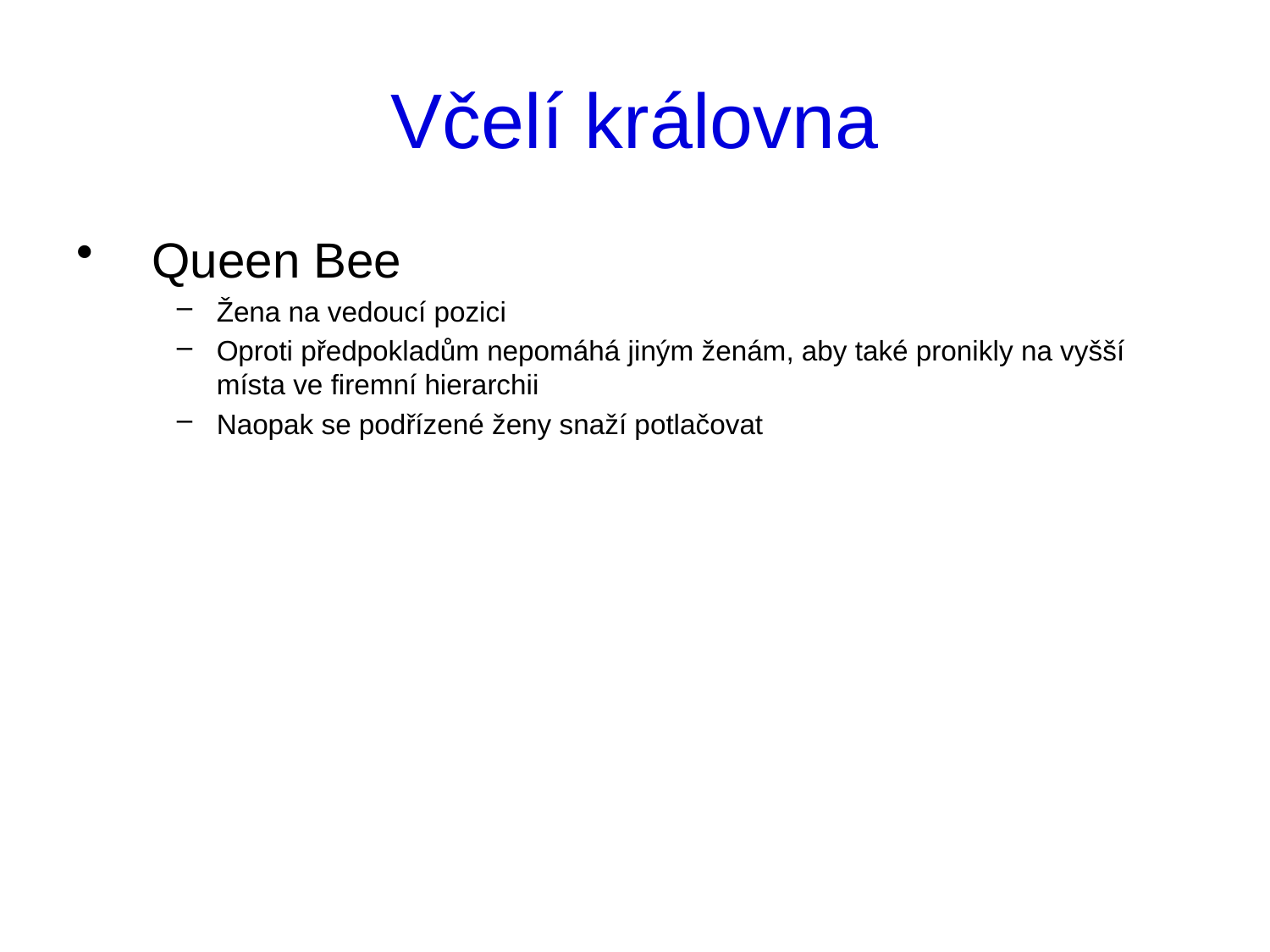

# Včelí královna
Queen Bee
Žena na vedoucí pozici
Oproti předpokladům nepomáhá jiným ženám, aby také pronikly na vyšší místa ve firemní hierarchii
Naopak se podřízené ženy snaží potlačovat